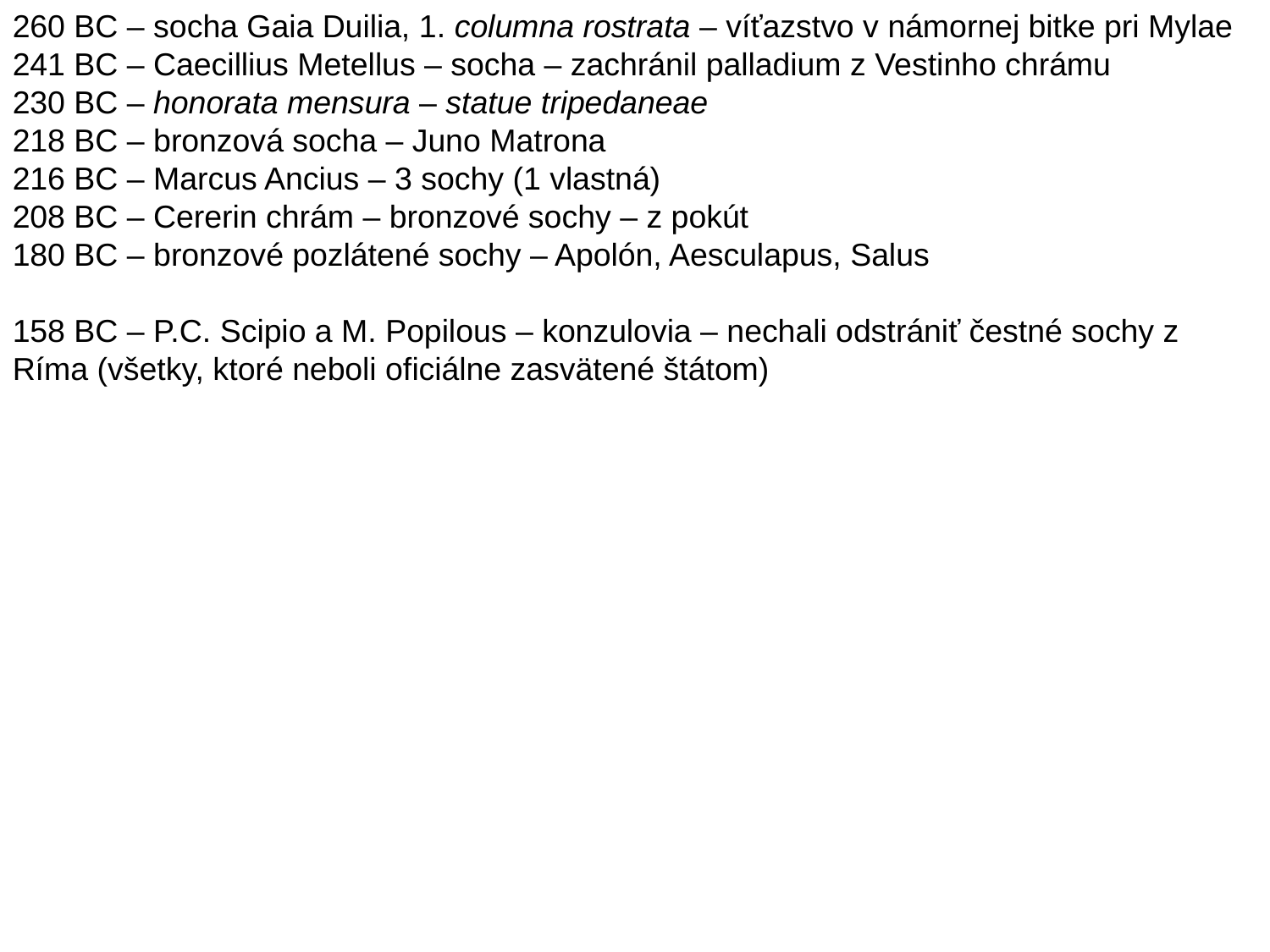

260 BC – socha Gaia Duilia, 1. columna rostrata – víťazstvo v námornej bitke pri Mylae
241 BC – Caecillius Metellus – socha – zachránil palladium z Vestinho chrámu
230 BC – honorata mensura – statue tripedaneae
218 BC – bronzová socha – Juno Matrona
216 BC – Marcus Ancius – 3 sochy (1 vlastná)
208 BC – Cererin chrám – bronzové sochy – z pokút
180 BC – bronzové pozlátené sochy – Apolón, Aesculapus, Salus

158 BC – P.C. Scipio a M. Popilous – konzulovia – nechali odstrániť čestné sochy z Ríma (všetky, ktoré neboli oficiálne zasvätené štátom)